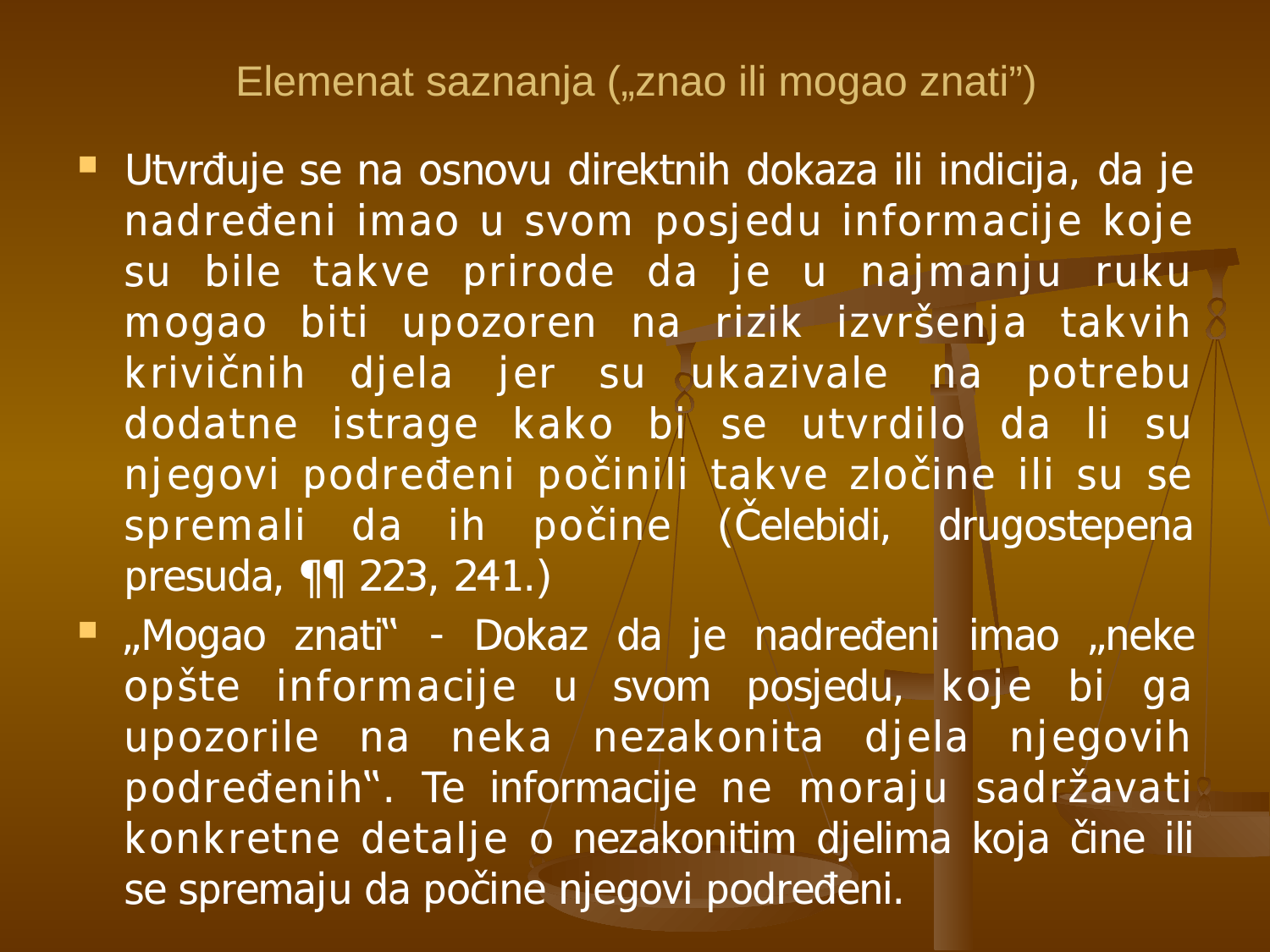

# Elemenat saznanja („znao ili mogao znati”)
Utvrđuje se na osnovu direktnih dokaza ili indicija, da je nadređeni imao u svom posjedu informacije koje su bile takve prirode da je u najmanju ruku mogao biti upozoren na rizik izvršenja takvih krivičnih djela jer su ukazivale na potrebu dodatne istrage kako bi se utvrdilo da li su njegovi podređeni počinili takve zločine ili su se spremali da ih počine (Čelebidi, drugostepena presuda, ¶¶ 223, 241.)
„Mogao znati“ - Dokaz da je nadređeni imao „neke opšte informacije u svom posjedu, koje bi ga upozorile na neka nezakonita djela njegovih podređenih“. Te informacije ne moraju sadržavati konkretne detalje o nezakonitim djelima koja čine ili se spremaju da počine njegovi podređeni.